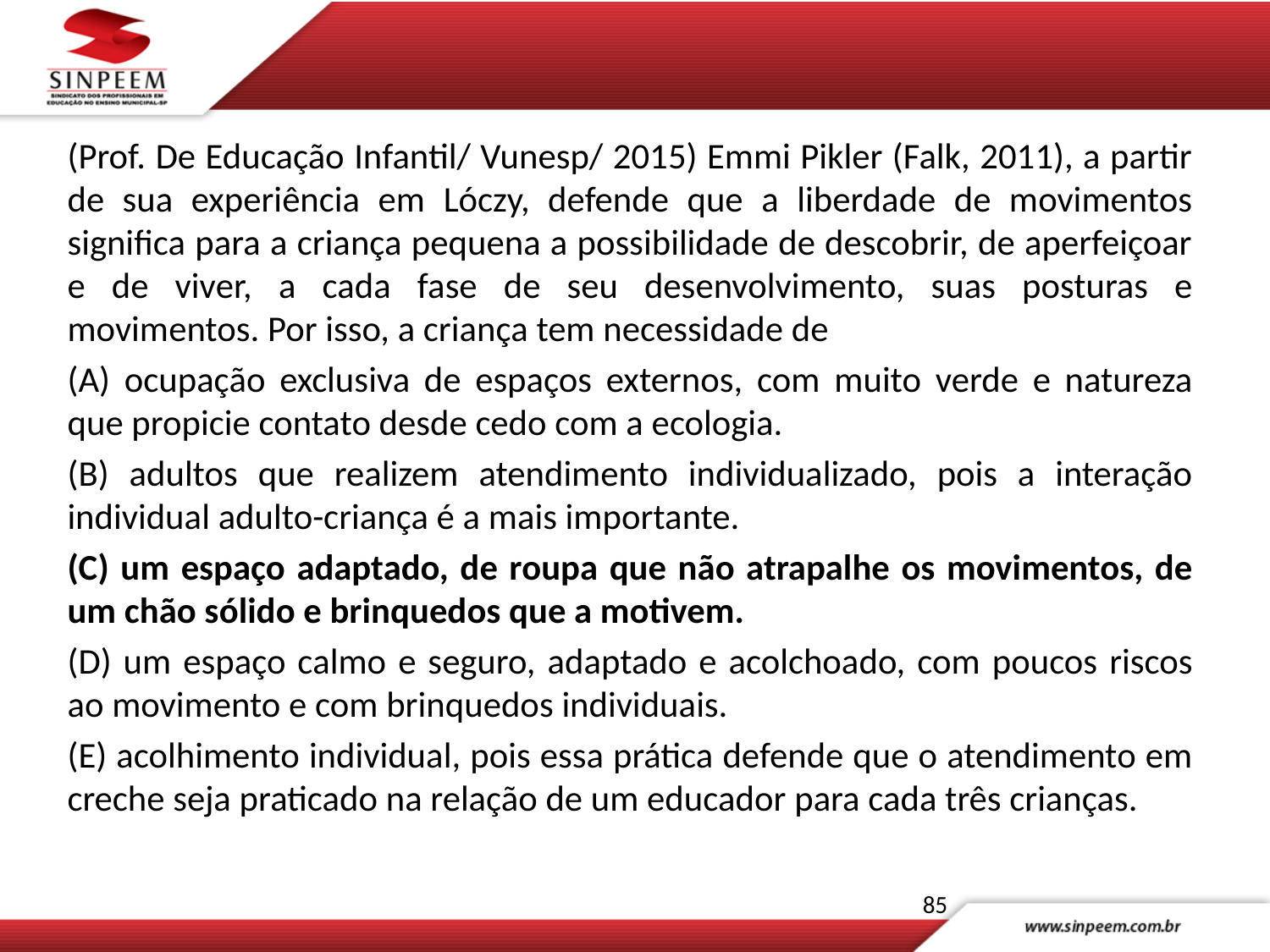

(Prof. De Educação Infantil/ Vunesp/ 2015) Emmi Pikler (Falk, 2011), a partir de sua experiência em Lóczy, defende que a liberdade de movimentos significa para a criança pequena a possibilidade de descobrir, de aperfeiçoar e de viver, a cada fase de seu desenvolvimento, suas posturas e movimentos. Por isso, a criança tem necessidade de
(A) ocupação exclusiva de espaços externos, com muito verde e natureza que propicie contato desde cedo com a ecologia.
(B) adultos que realizem atendimento individualizado, pois a interação individual adulto-criança é a mais importante.
(C) um espaço adaptado, de roupa que não atrapalhe os movimentos, de um chão sólido e brinquedos que a motivem.
(D) um espaço calmo e seguro, adaptado e acolchoado, com poucos riscos ao movimento e com brinquedos individuais.
(E) acolhimento individual, pois essa prática defende que o atendimento em creche seja praticado na relação de um educador para cada três crianças.

85